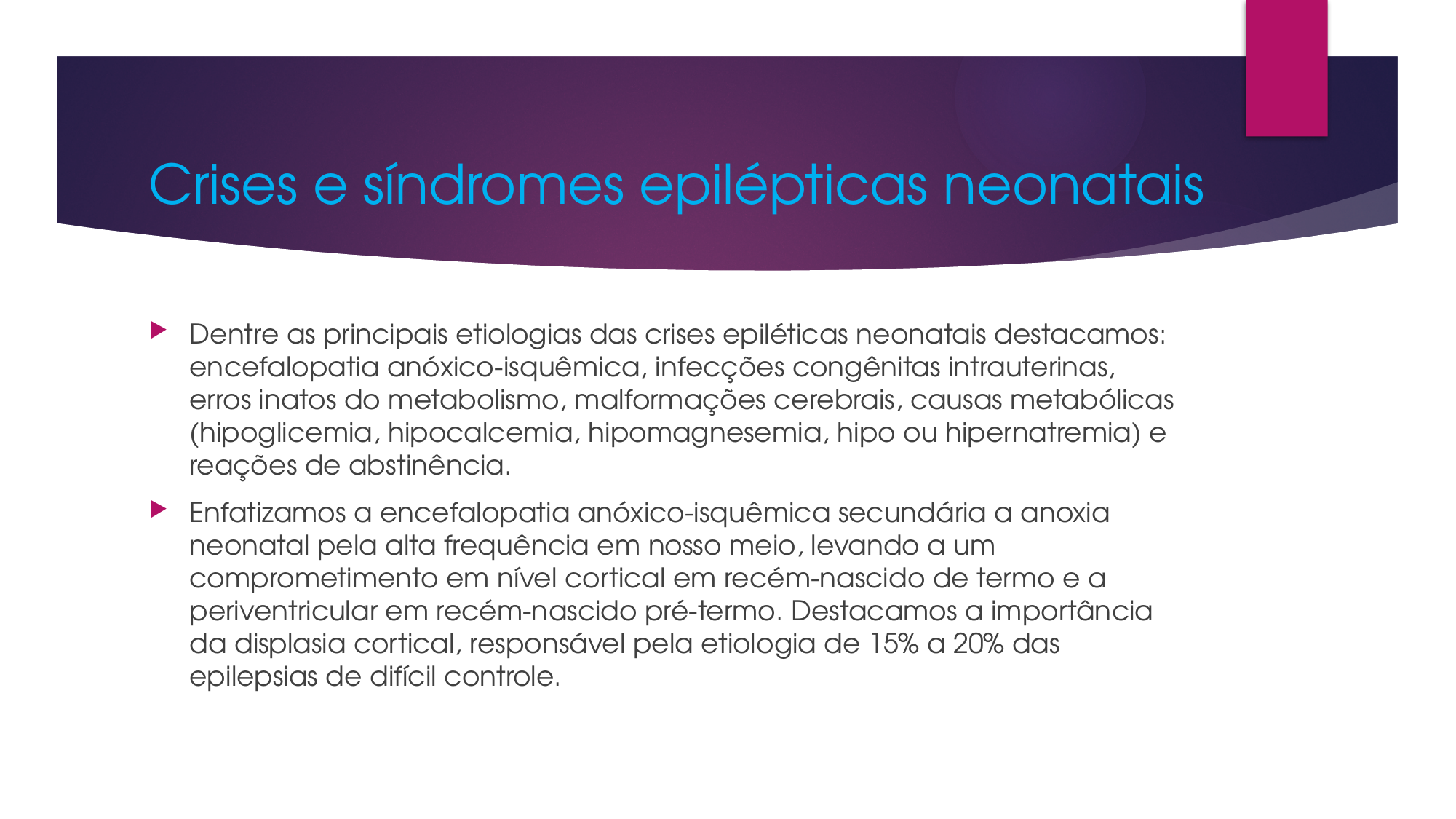

# Crises e síndromes epilépticas neonatais
Dentre as principais etiologias das crises epiléticas neonatais destacamos: encefalopatia anóxico-isquêmica, infecções congênitas intrauterinas, erros inatos do metabolismo, malformações cerebrais, causas metabólicas (hipoglicemia, hipocalcemia, hipomagnesemia, hipo ou hipernatremia) e reações de abstinência.
Enfatizamos a encefalopatia anóxico-isquêmica secundária a anoxia neonatal pela alta frequência em nosso meio, levando a um comprometimento em nível cortical em recém-nascido de termo e a periventricular em recém-nascido pré-termo. Destacamos a importância da displasia cortical, responsável pela etiologia de 15% a 20% das epilepsias de difícil controle.